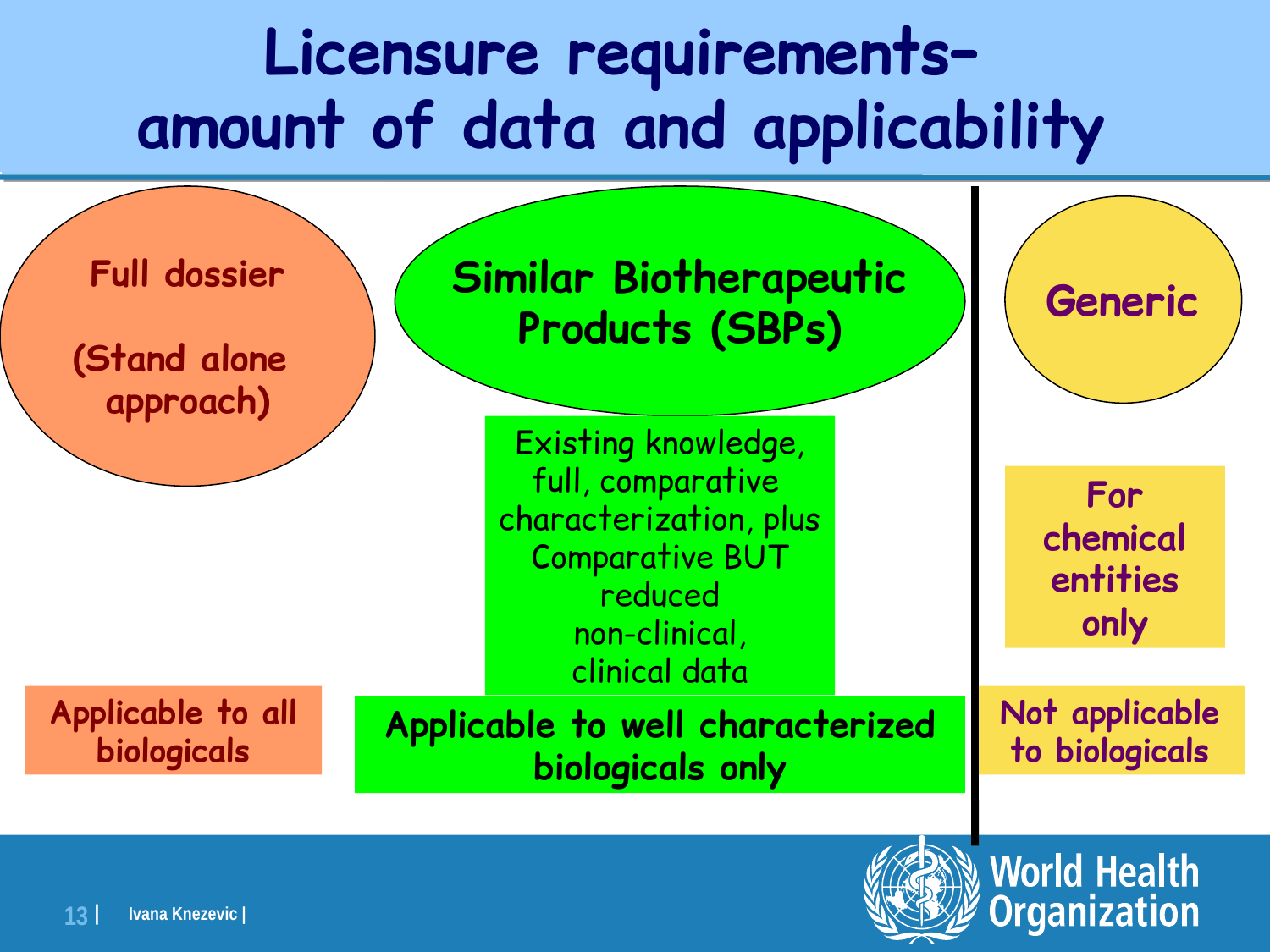

# Licensure requirements– amount of data and applicability
Similar Biotherapeutic
Products (SBPs)

Full dossier

(Stand alone
approach)
Generic
Existing knowledge, full, comparative  characterization, plus
Comparative BUT reduced
non-clinical,
clinical data
For chemical entities only
Applicable to all
biologicals
Not applicable
to biologicals
Applicable to well characterized biologicals only